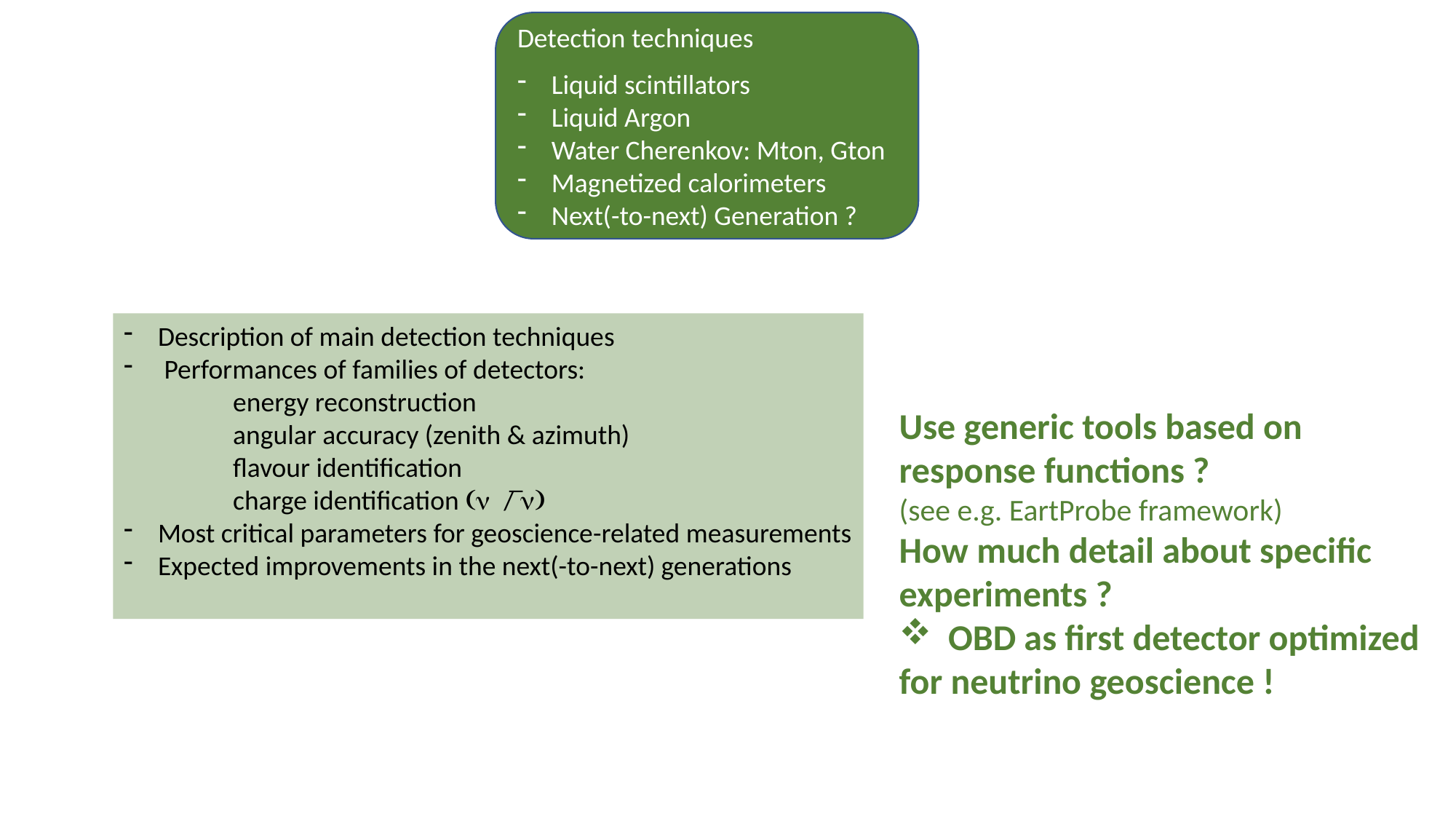

Detection techniques

Liquid scintillators
Liquid Argon
Water Cherenkov: Mton, Gton
Magnetized calorimeters
Next(-to-next) Generation ?
Description of main detection techniques
 Performances of families of detectors:
	energy reconstruction
	angular accuracy (zenith & azimuth)
	flavour identification
	charge identification (ν / ν)
Most critical parameters for geoscience-related measurements
Expected improvements in the next(-to-next) generations

Use generic tools based on
response functions ?
(see e.g. EartProbe framework)
How much detail about specific
experiments ?
 OBD as first detector optimized
for neutrino geoscience !
_